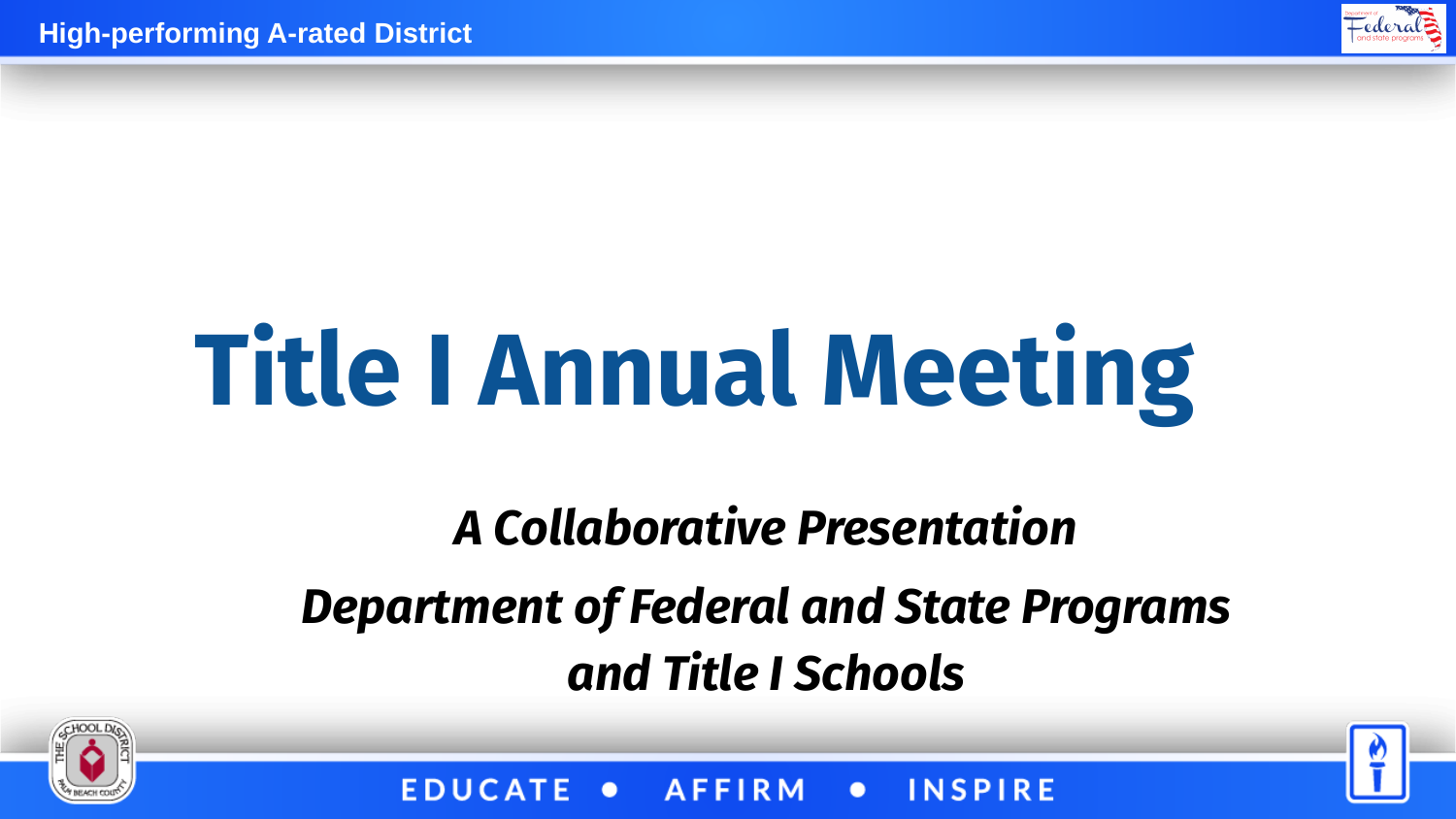

Title I Annual Meeting
A Collaborative Presentation
Department of Federal and State Programs and Title I Schools